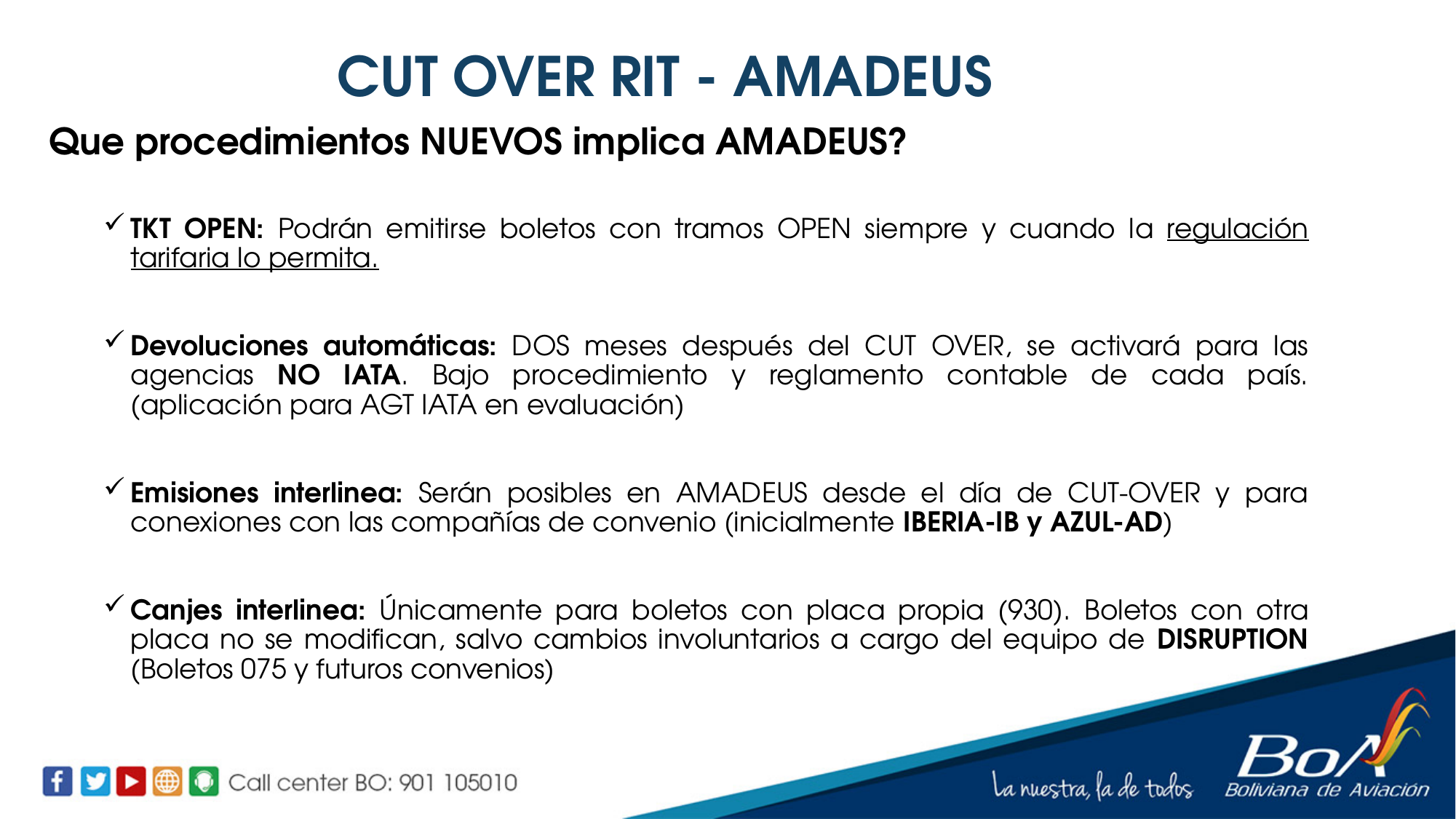

# CUT OVER RIT - AMADEUS
Que procedimientos NUEVOS implica AMADEUS?

TKT OPEN: Podrán emitirse boletos con tramos OPEN siempre y cuando la regulación tarifaria lo permita.

Devoluciones automáticas: DOS meses después del CUT OVER, se activará para las agencias NO IATA. Bajo procedimiento y reglamento contable de cada país. (aplicación para AGT IATA en evaluación)

Emisiones interlinea: Serán posibles en AMADEUS desde el día de CUT-OVER y para conexiones con las compañías de convenio (inicialmente IBERIA-IB y AZUL-AD)

Canjes interlinea: Únicamente para boletos con placa propia (930). Boletos con otra placa no se modifican, salvo cambios involuntarios a cargo del equipo de DISRUPTION (Boletos 075 y futuros convenios)